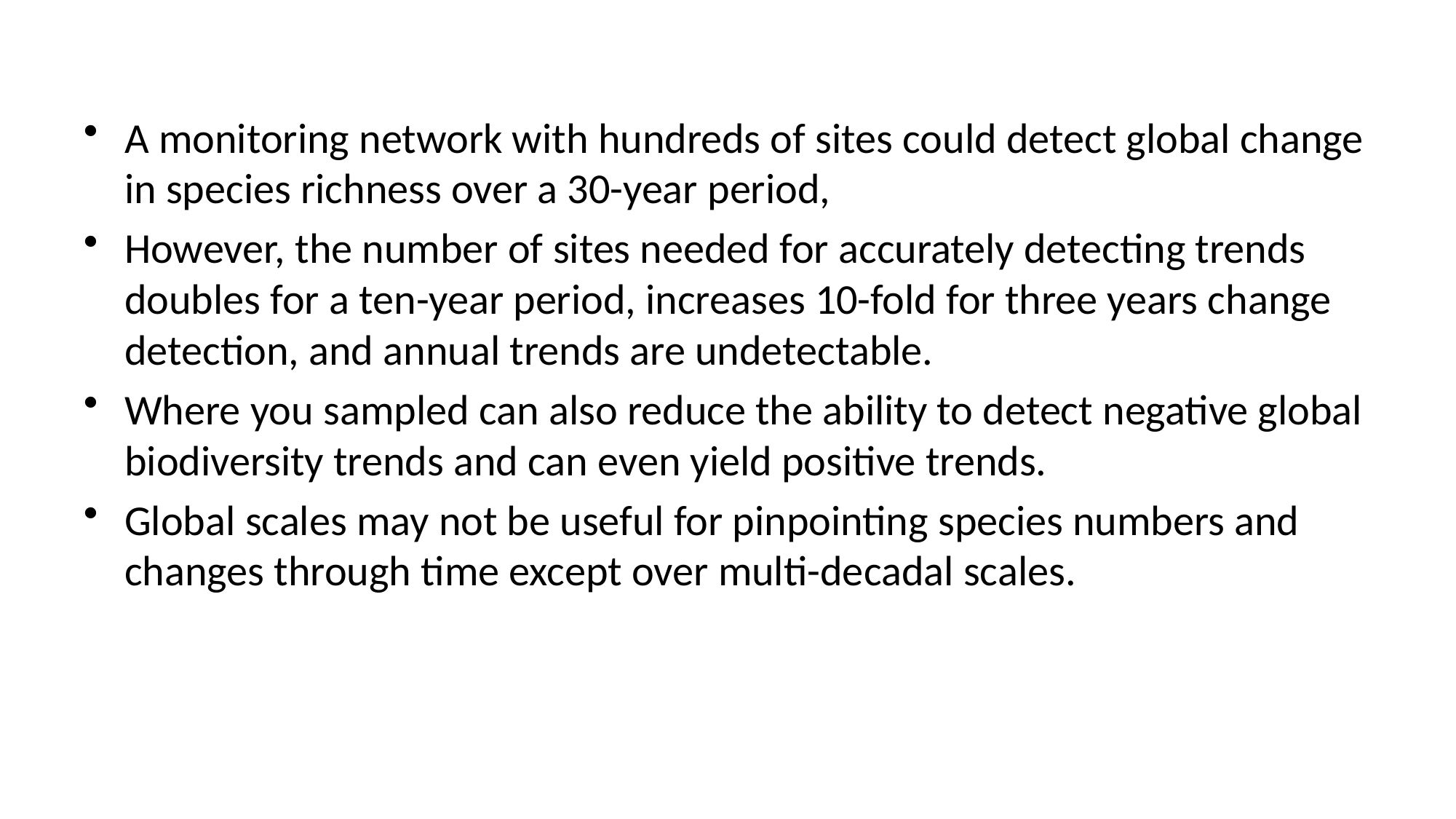

A monitoring network with hundreds of sites could detect global change in species richness over a 30-year period,
However, the number of sites needed for accurately detecting trends doubles for a ten-year period, increases 10-fold for three years change detection, and annual trends are undetectable.
Where you sampled can also reduce the ability to detect negative global biodiversity trends and can even yield positive trends.
Global scales may not be useful for pinpointing species numbers and changes through time except over multi-decadal scales.